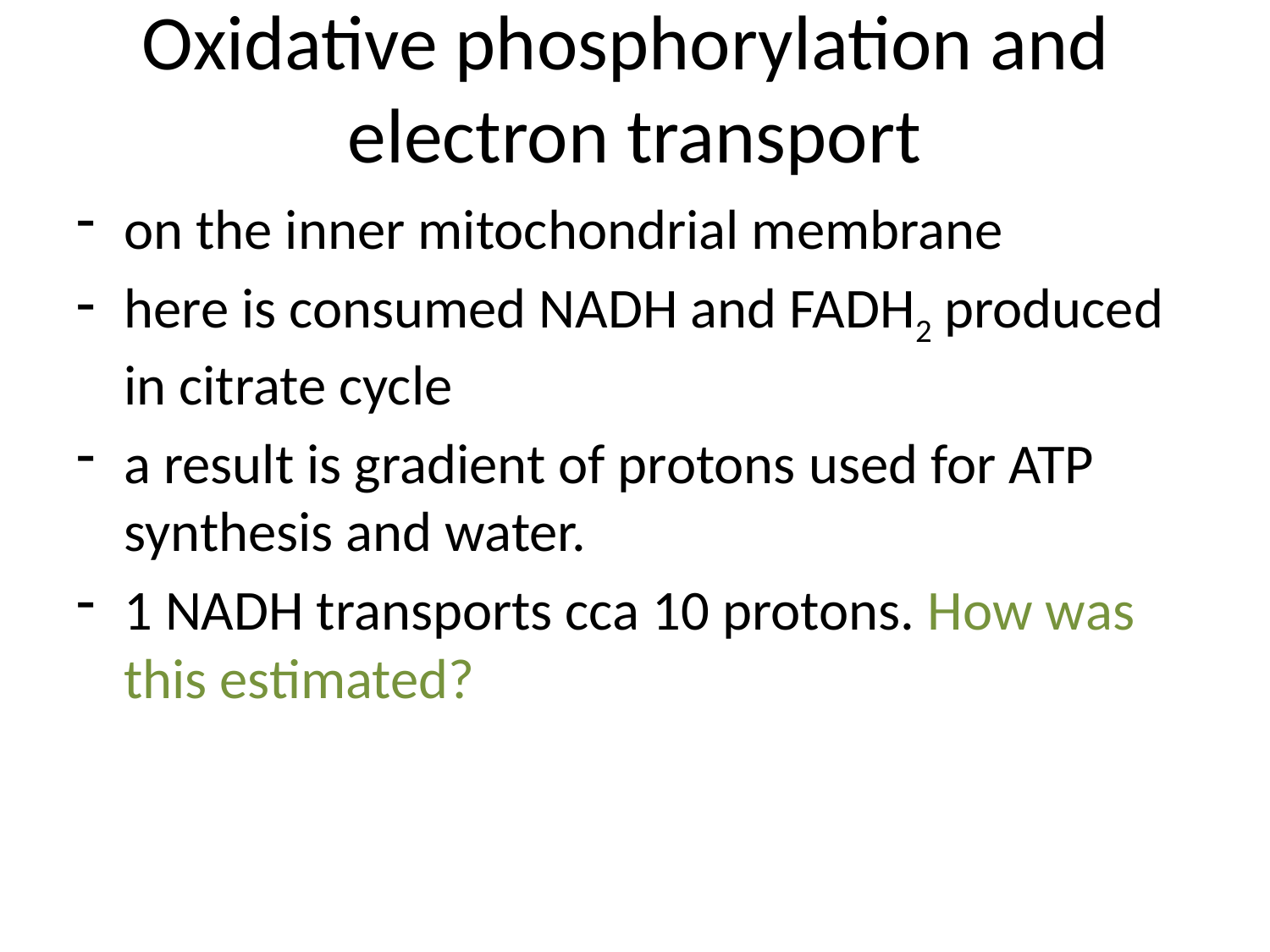

# Oxidative phosphorylation and  electron transport
on the inner mitochondrial membrane
here is consumed NADH and FADH2 produced in citrate cycle
a result is gradient of protons used for ATP synthesis and water.
1 NADH transports cca 10 protons. How was this estimated?